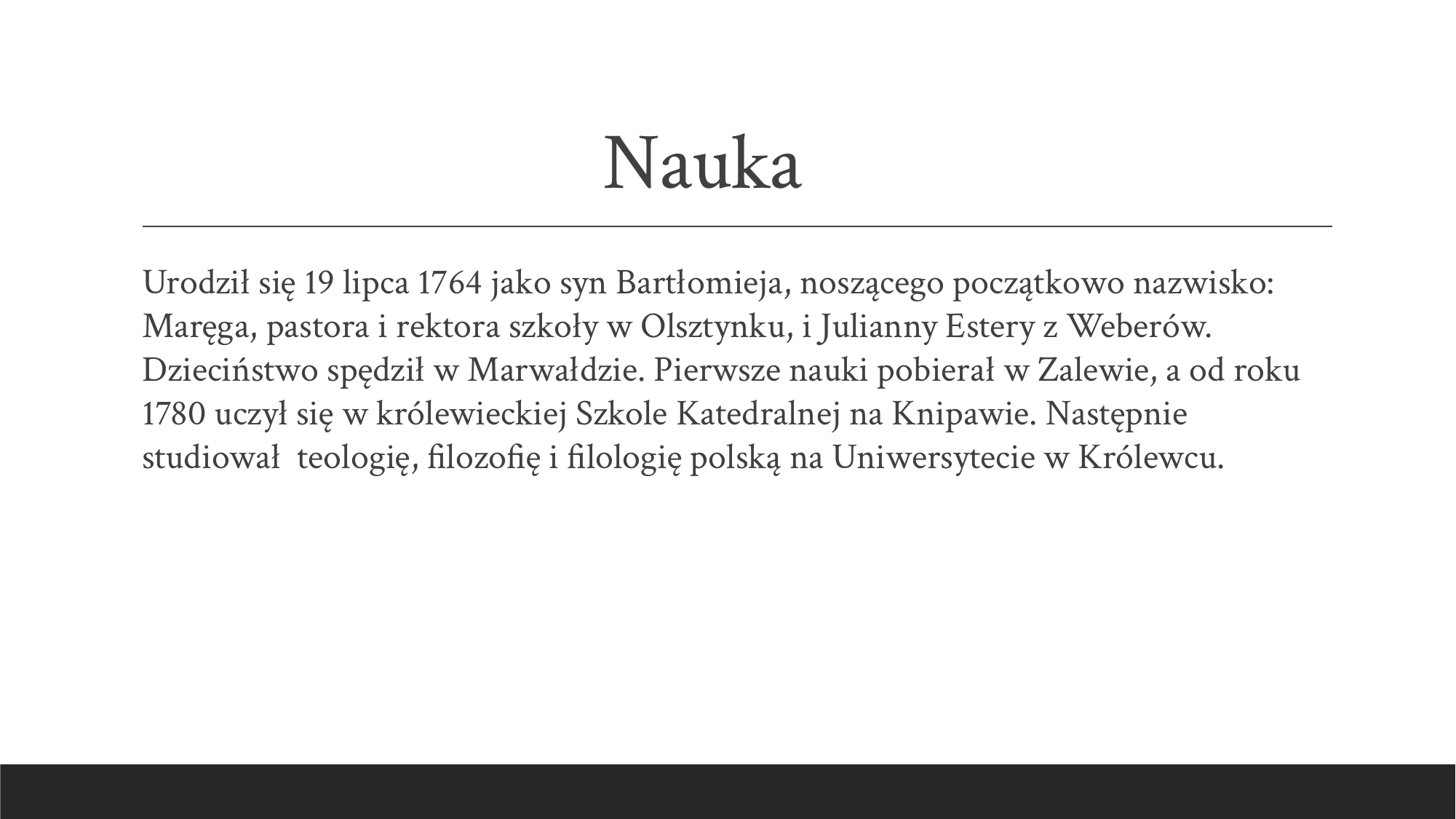

# Nauka
Urodził się 19 lipca 1764 jako syn Bartłomieja, noszącego początkowo nazwisko: Maręga, pastora i rektora szkoły w Olsztynku, i Julianny Estery z Weberów. Dzieciństwo spędził w Marwałdzie. Pierwsze nauki pobierał w Zalewie, a od roku 1780 uczył się w królewieckiej Szkole Katedralnej na Knipawie. Następnie studiował  teologię, filozofię i filologię polską na Uniwersytecie w Królewcu.